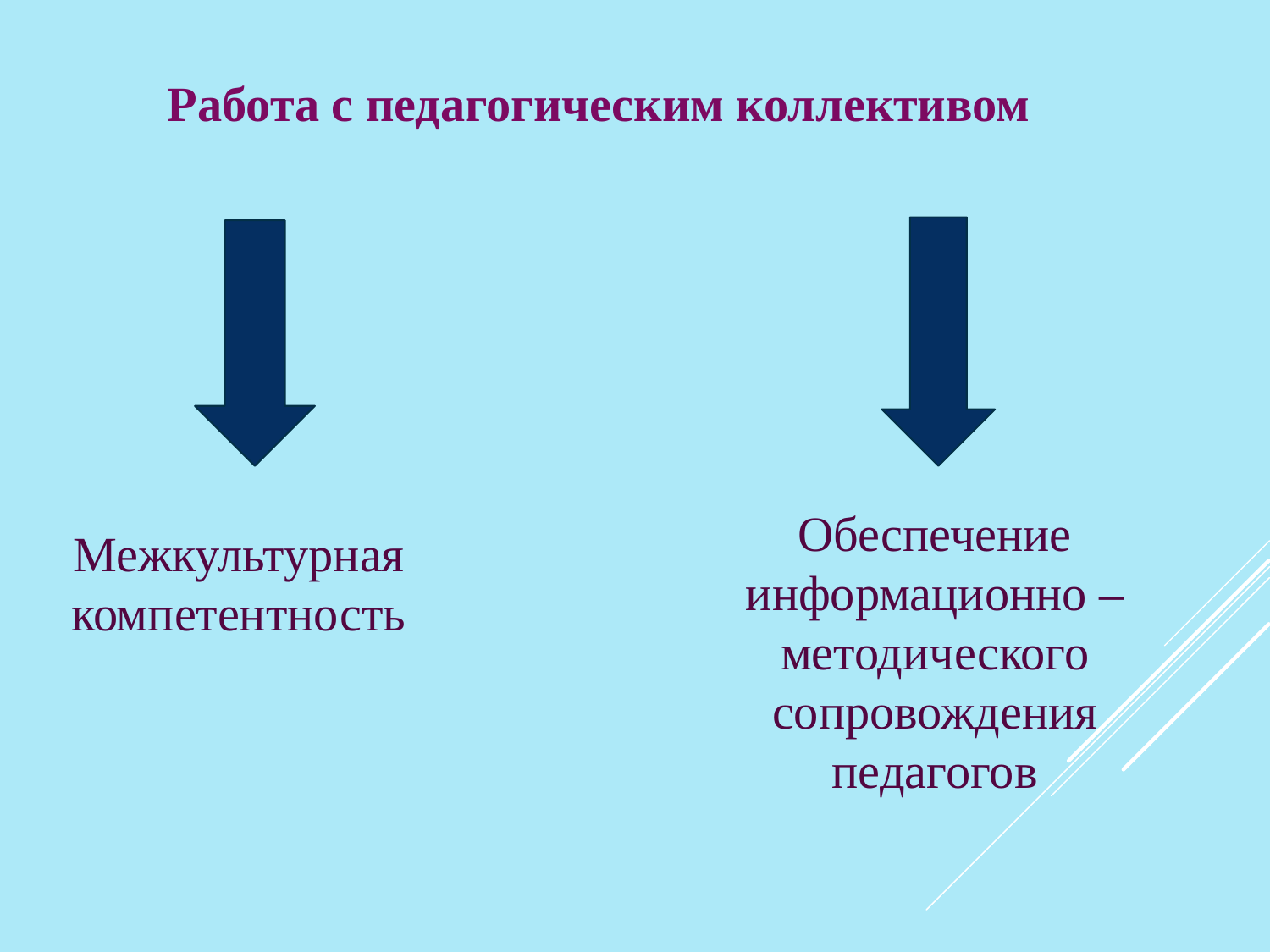

Работа с педагогическим коллективом

Обеспечение информационно – методического сопровождения педагогов
Межкультурная
компетентность